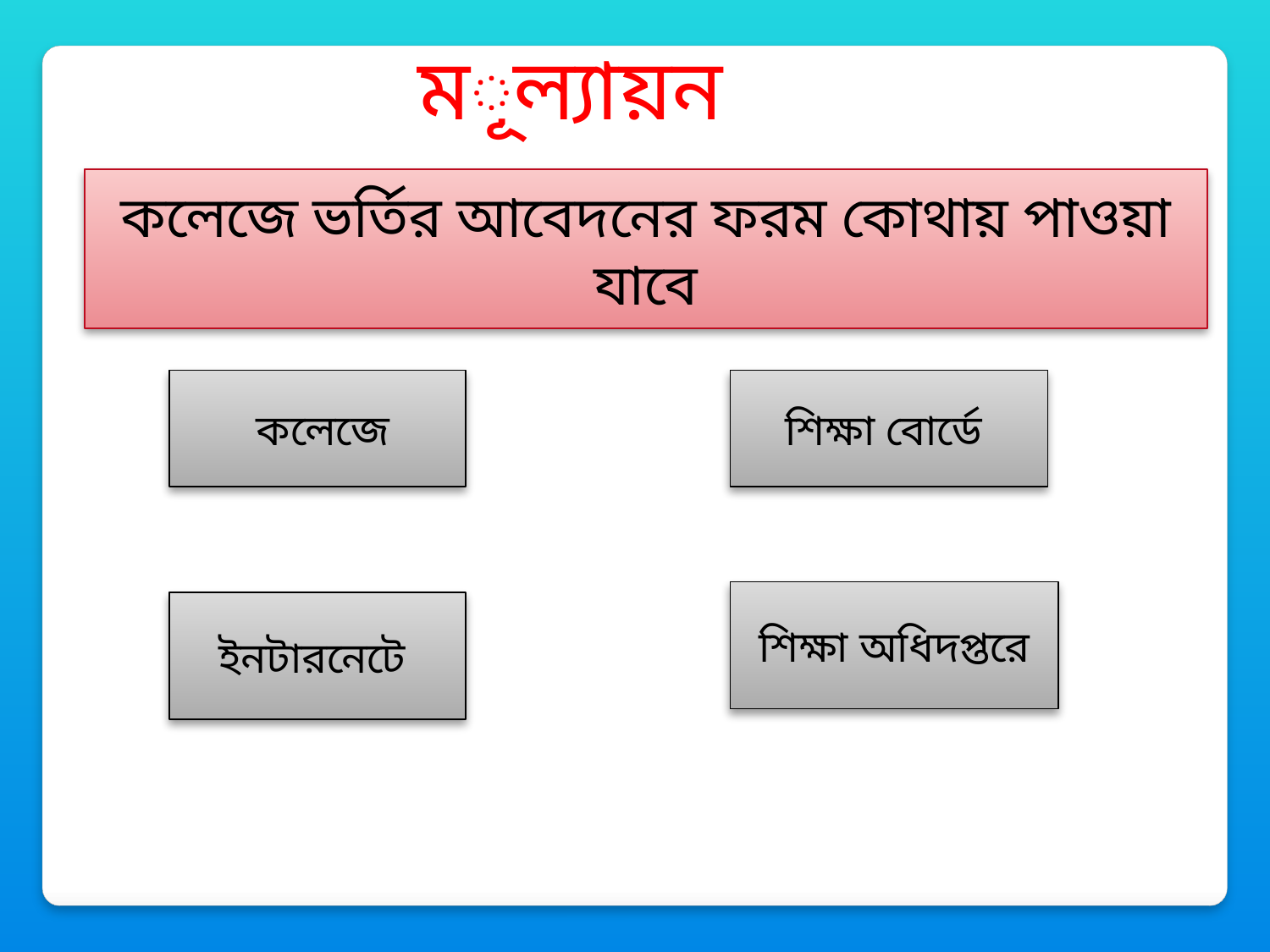

মূল্যায়ন
কলেজে ভর্তির আবেদনের ফরম কোথায় পাওয়া যাবে
শিক্ষা বোর্ডে
 কলেজে
শিক্ষা অধিদপ্তরে
ইনটারনেটে